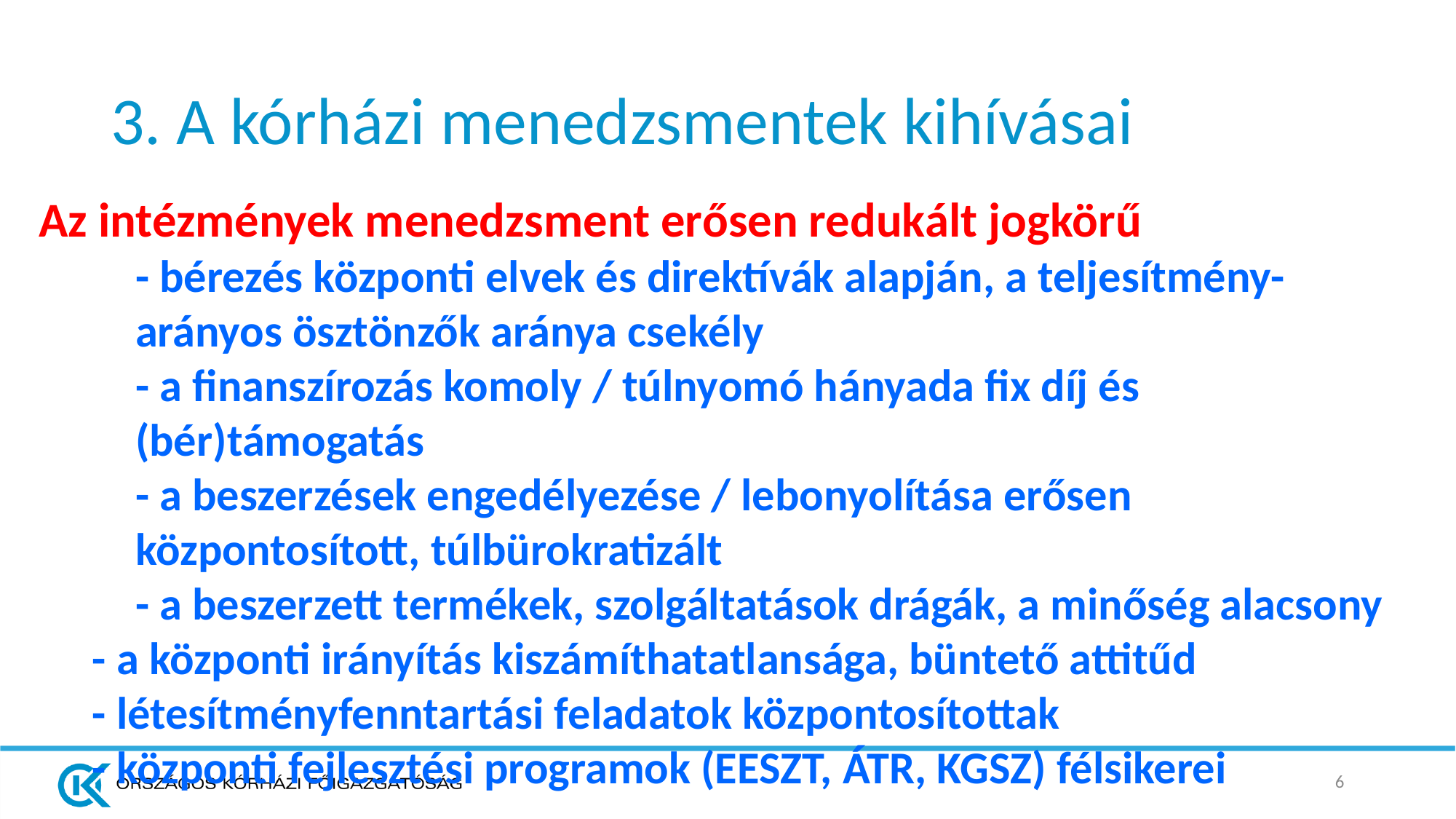

# 3. A kórházi menedzsmentek kihívásai
Az intézmények menedzsment erősen redukált jogkörű
	- bérezés központi elvek és direktívák alapján, a teljesítmény-arányos ösztönzők aránya csekély
	- a finanszírozás komoly / túlnyomó hányada fix díj és (bér)támogatás
	- a beszerzések engedélyezése / lebonyolítása erősen központosított, túlbürokratizált
	- a beszerzett termékek, szolgáltatások drágák, a minőség alacsony
- a központi irányítás kiszámíthatatlansága, büntető attitűd
- létesítményfenntartási feladatok központosítottak
- központi fejlesztési programok (EESZT, ÁTR, KGSZ) félsikerei

6